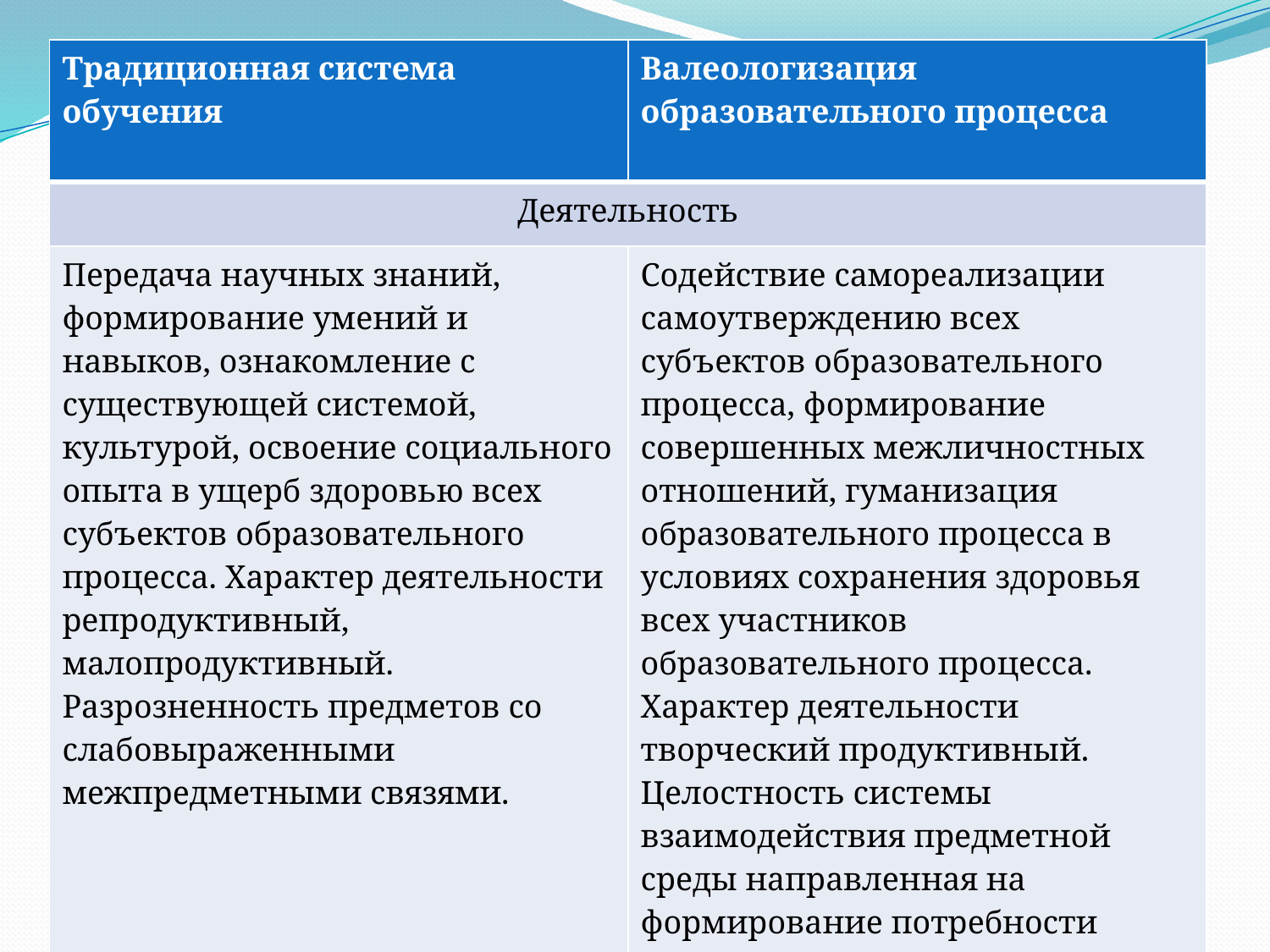

#
| Традиционная система обучения | Валеологизация образовательного процесса |
| --- | --- |
| Деятельность |  |
| Передача научных знаний, формирование умений и навыков, ознакомление с существующей системой, культурой, освоение социального опыта в ущерб здоровью всех субъектов образовательного процесса. Характер деятельности репродуктивный, малопродуктивный. Разрозненность предметов со слабовыраженными межпредметными связями. | Содействие самореализации самоутверждению всех субъектов образовательного процесса, формирование совершенных межличностных отношений, гуманизация образовательного процесса в условиях сохранения здоровья всех участников образовательного процесса. Характер деятельности творческий продуктивный. Целостность системы взаимодействия предметной среды направленная на формирование потребности сохранения здоровья. |